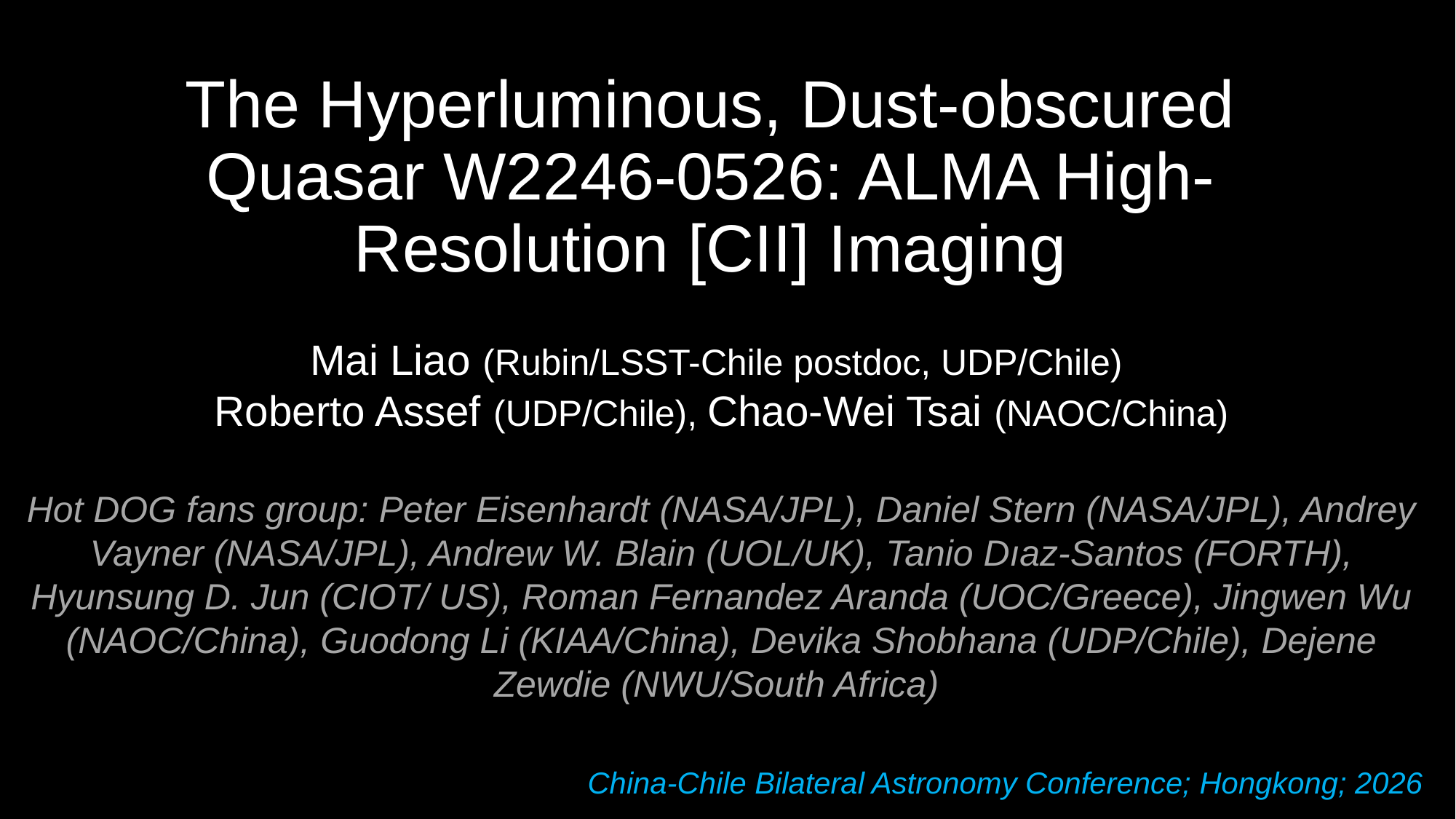

# The Hyperluminous, Dust-obscured Quasar W2246-0526: ALMA High-Resolution [CII] Imaging
Mai Liao (Rubin/LSST-Chile postdoc, UDP/Chile)
Roberto Assef (UDP/Chile), Chao-Wei Tsai (NAOC/China)

Hot DOG fans group: Peter Eisenhardt (NASA/JPL), Daniel Stern (NASA/JPL), Andrey Vayner (NASA/JPL), Andrew W. Blain (UOL/UK), Tanio Dıaz-Santos (FORTH), Hyunsung D. Jun (CIOT/ US), Roman Fernandez Aranda (UOC/Greece), Jingwen Wu (NAOC/China), Guodong Li (KIAA/China), Devika Shobhana (UDP/Chile), Dejene Zewdie (NWU/South Africa)

 China-Chile Bilateral Astronomy Conference; Hongkong; 2026